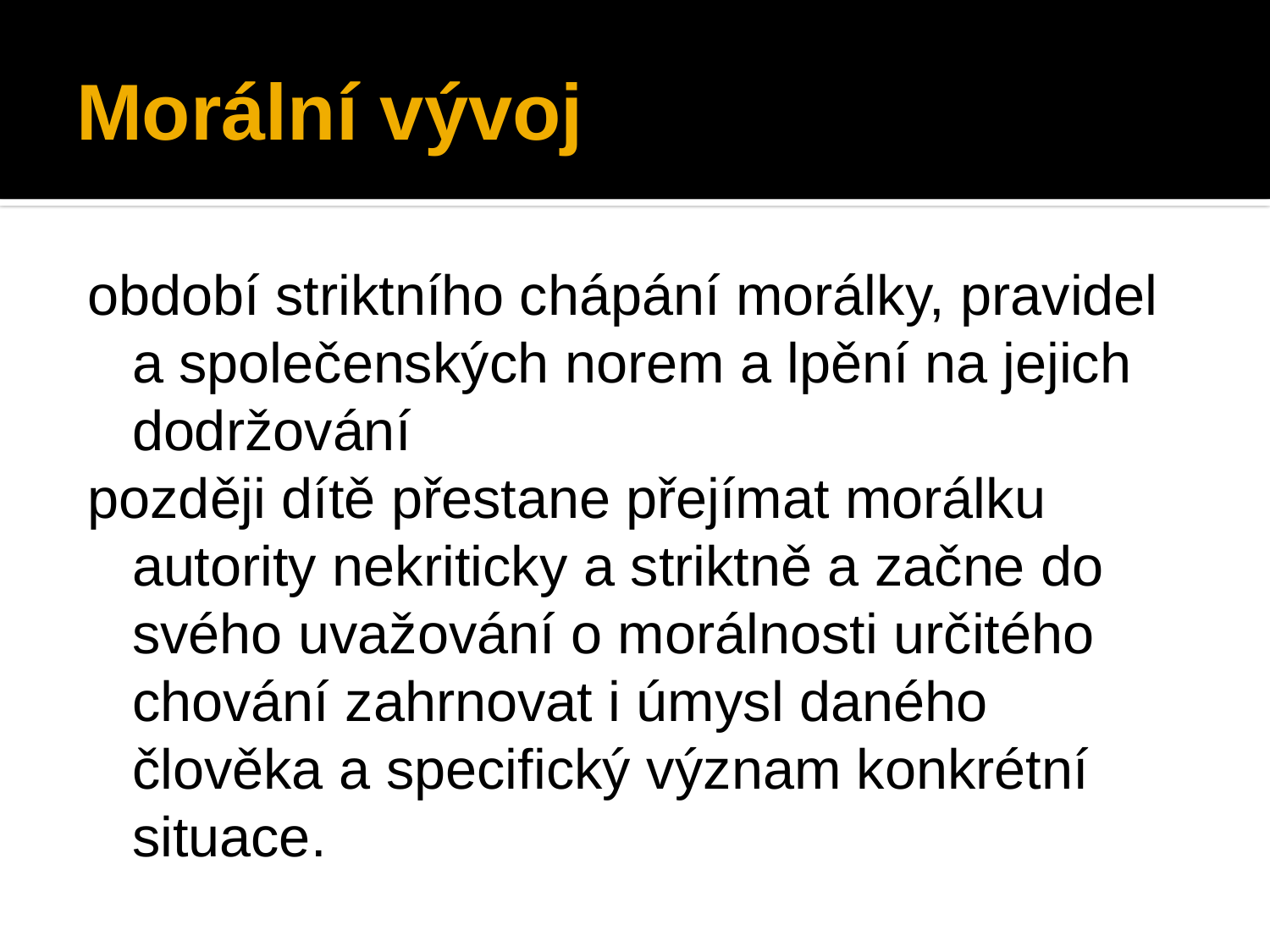

# Morální vývoj
období striktního chápání morálky, pravidel a společenských norem a lpění na jejich dodržování
později dítě přestane přejímat morálku autority nekriticky a striktně a začne do svého uvažování o morálnosti určitého chování zahrnovat i úmysl daného člověka a specifický význam konkrétní situace.